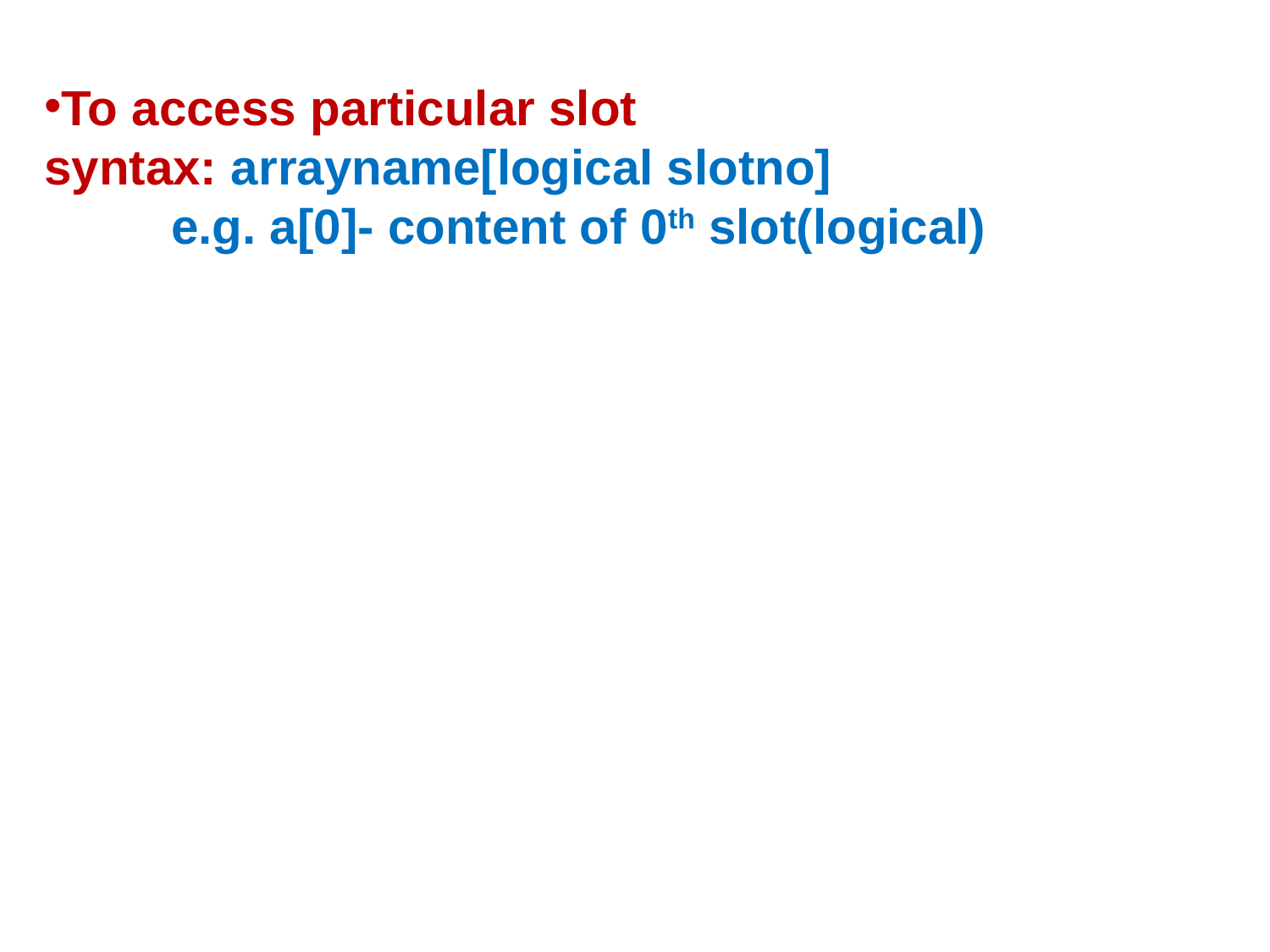

To access particular slot
syntax: arrayname[logical slotno]
	e.g. a[0]- content of 0th slot(logical)